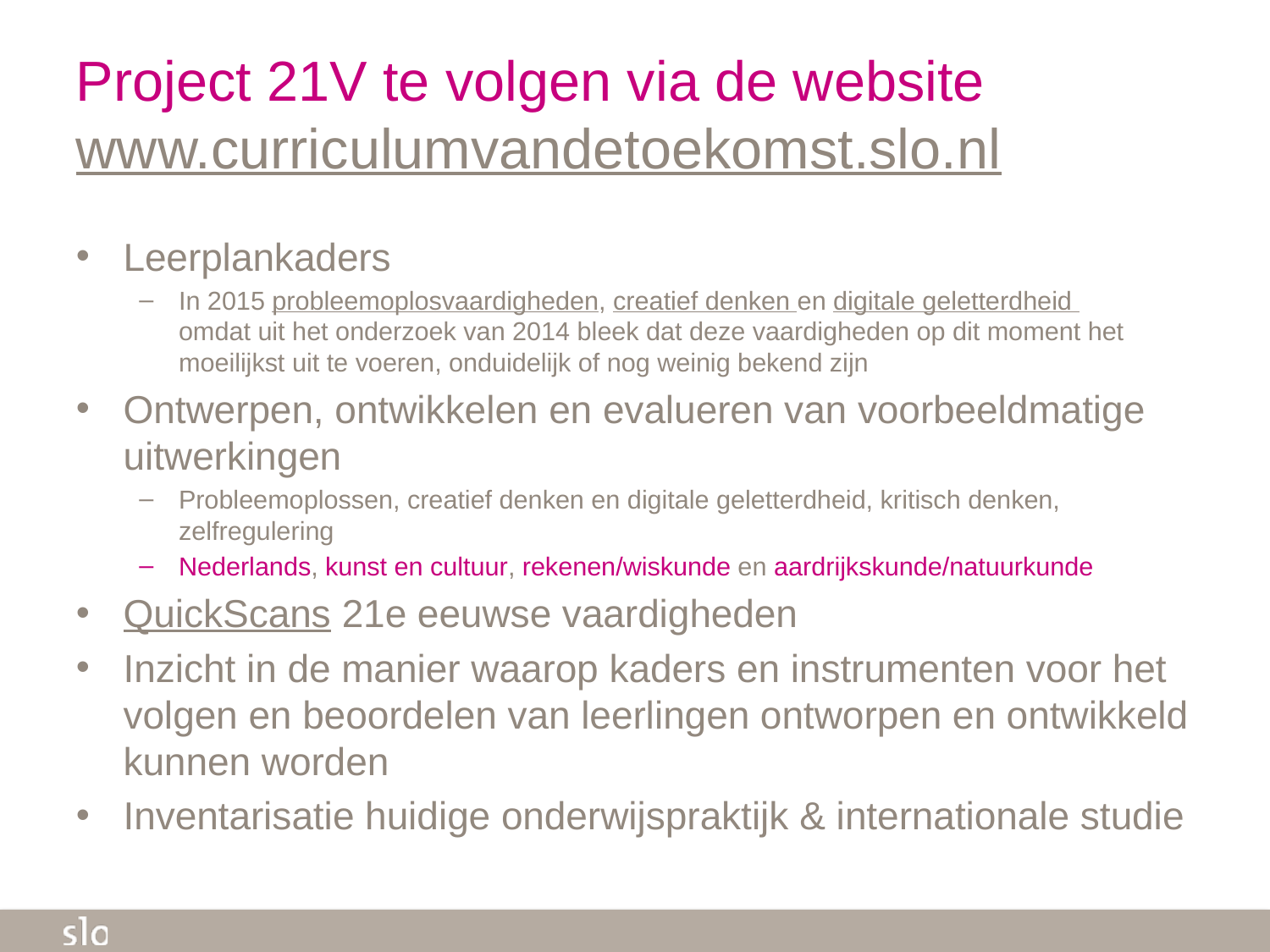

# Project 21V te volgen via de website www.curriculumvandetoekomst.slo.nl
Leerplankaders
In 2015 probleemoplosvaardigheden, creatief denken en digitale geletterdheid
omdat uit het onderzoek van 2014 bleek dat deze vaardigheden op dit moment het moeilijkst uit te voeren, onduidelijk of nog weinig bekend zijn
Ontwerpen, ontwikkelen en evalueren van voorbeeldmatige uitwerkingen
Probleemoplossen, creatief denken en digitale geletterdheid, kritisch denken, zelfregulering
Nederlands, kunst en cultuur, rekenen/wiskunde en aardrijkskunde/natuurkunde
QuickScans 21e eeuwse vaardigheden
Inzicht in de manier waarop kaders en instrumenten voor het volgen en beoordelen van leerlingen ontworpen en ontwikkeld kunnen worden
Inventarisatie huidige onderwijspraktijk & internationale studie